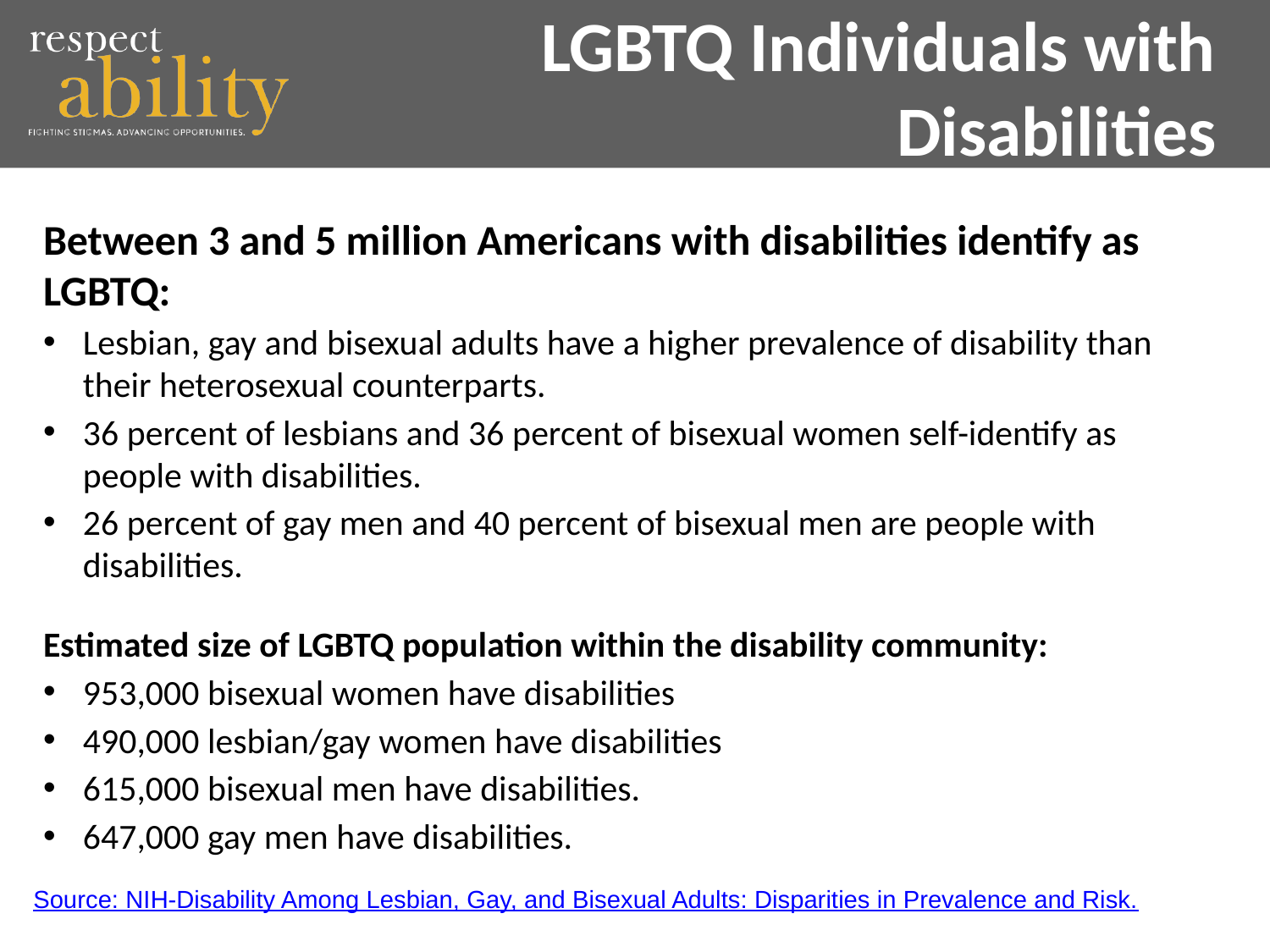

# LGBTQ Individuals with Disabilities
Between 3 and 5 million Americans with disabilities identify as LGBTQ:
Lesbian, gay and bisexual adults have a higher prevalence of disability than their heterosexual counterparts.
36 percent of lesbians and 36 percent of bisexual women self-identify as people with disabilities.
26 percent of gay men and 40 percent of bisexual men are people with disabilities.

Estimated size of LGBTQ population within the disability community:
953,000 bisexual women have disabilities
490,000 lesbian/gay women have disabilities
615,000 bisexual men have disabilities.
647,000 gay men have disabilities.

Source: NIH-Disability Among Lesbian, Gay, and Bisexual Adults: Disparities in Prevalence and Risk.